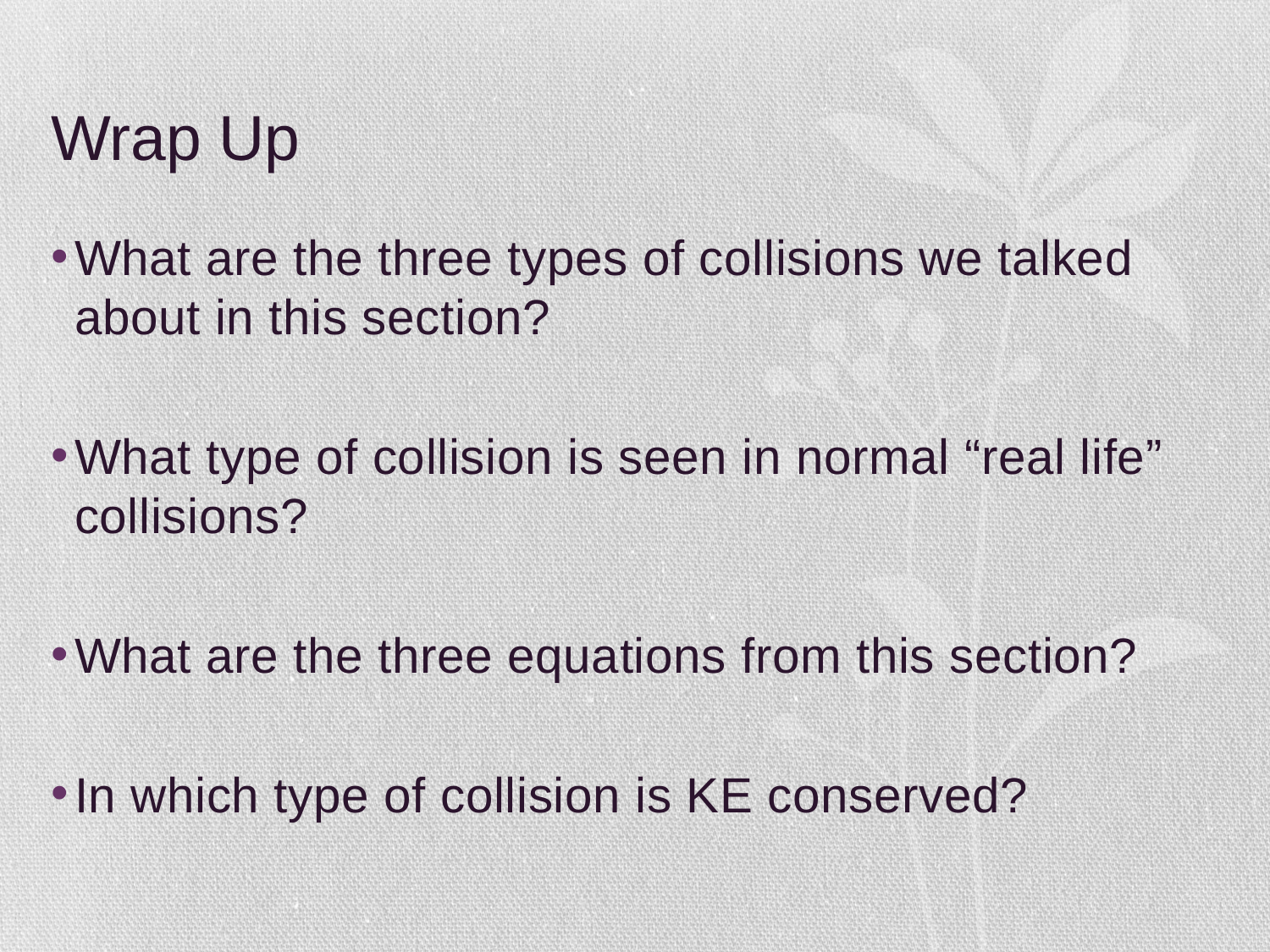

# Wrap Up
What are the three types of collisions we talked about in this section?

What type of collision is seen in normal “real life” collisions?

What are the three equations from this section?

In which type of collision is KE conserved?